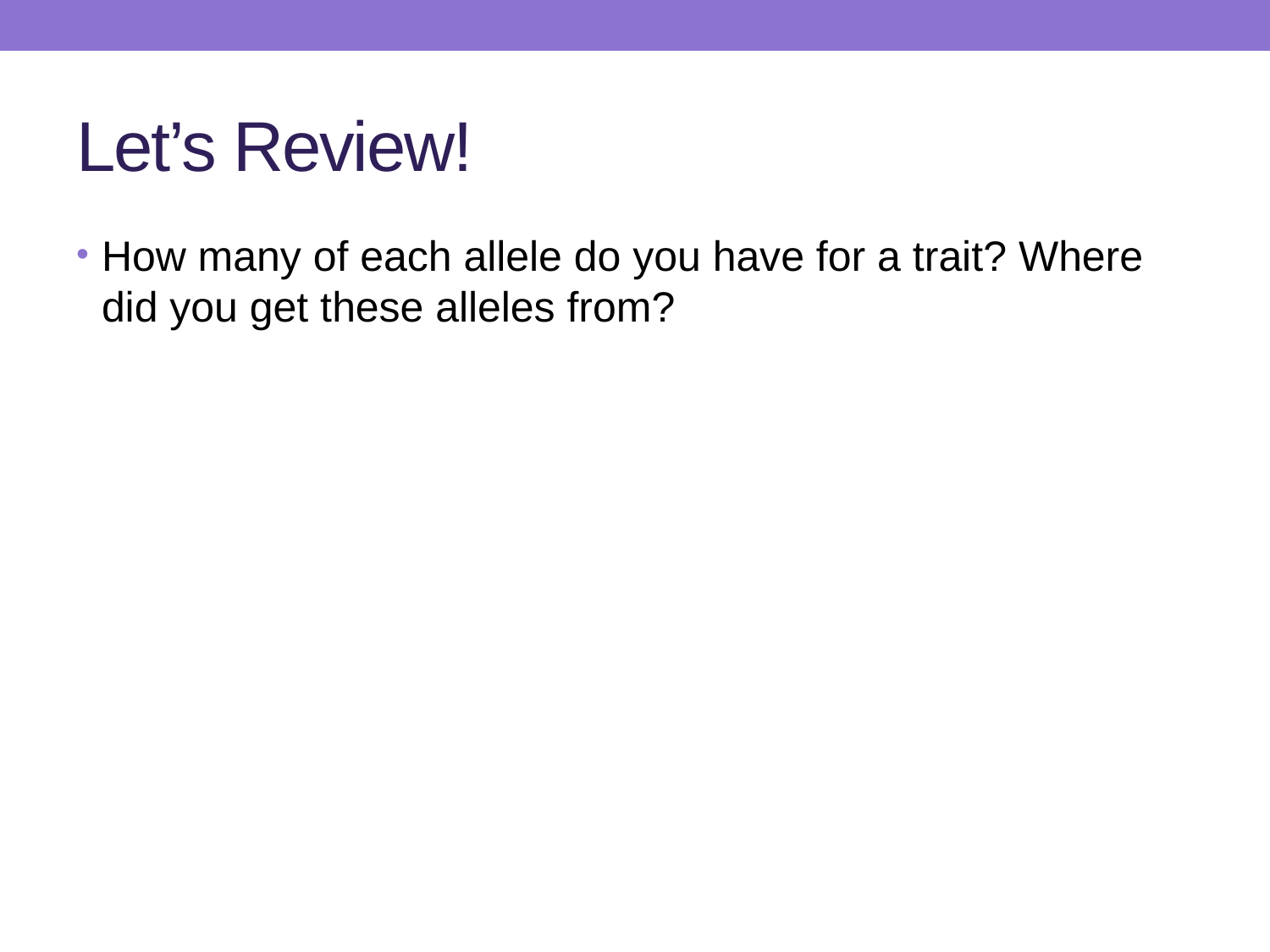

# Let’s Review!
How many of each allele do you have for a trait? Where did you get these alleles from?